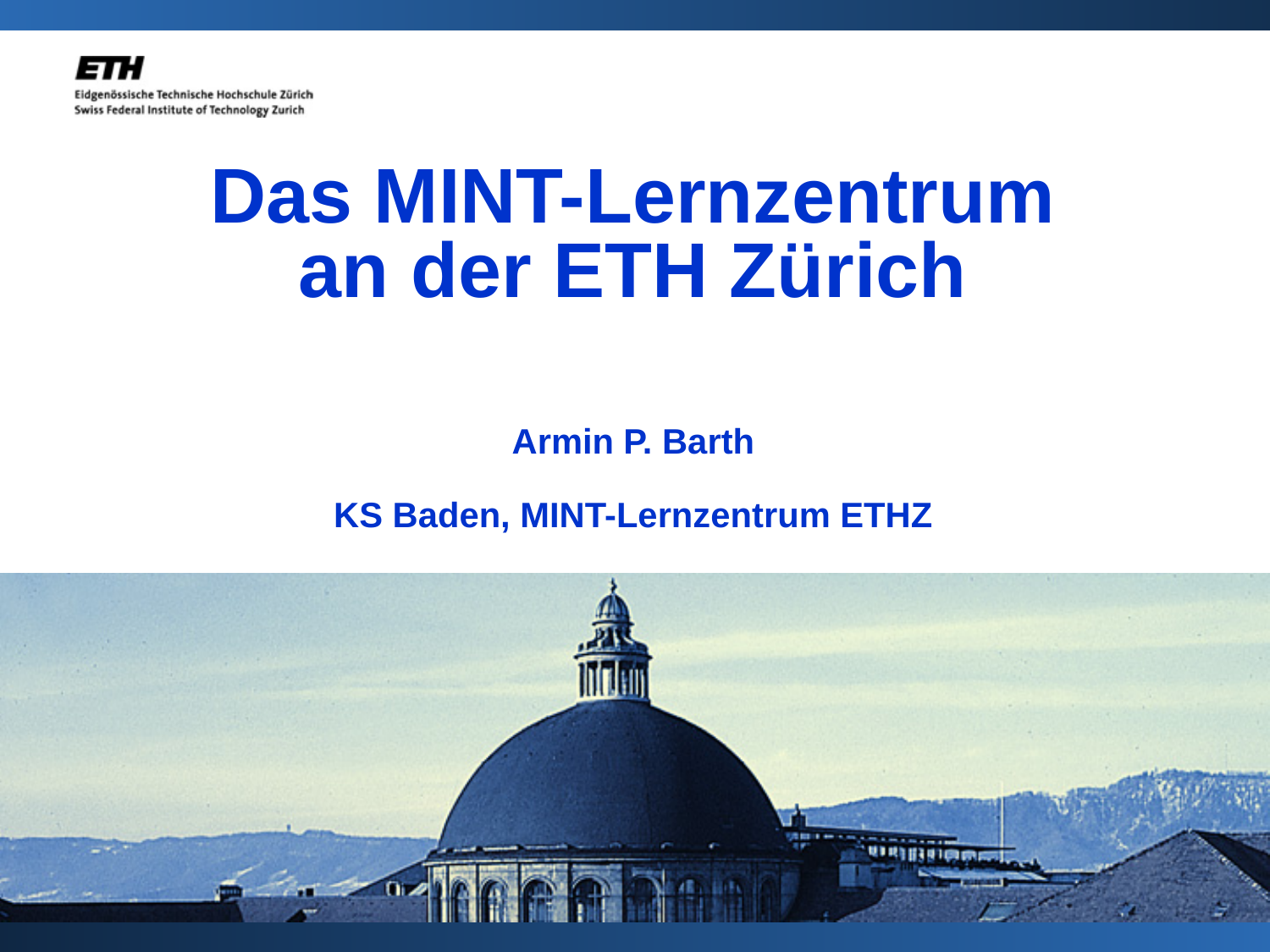

# Das MINT-Lernzentrum an der ETH Zürich Armin P. Barth KS Baden, MINT-Lernzentrum ETHZ